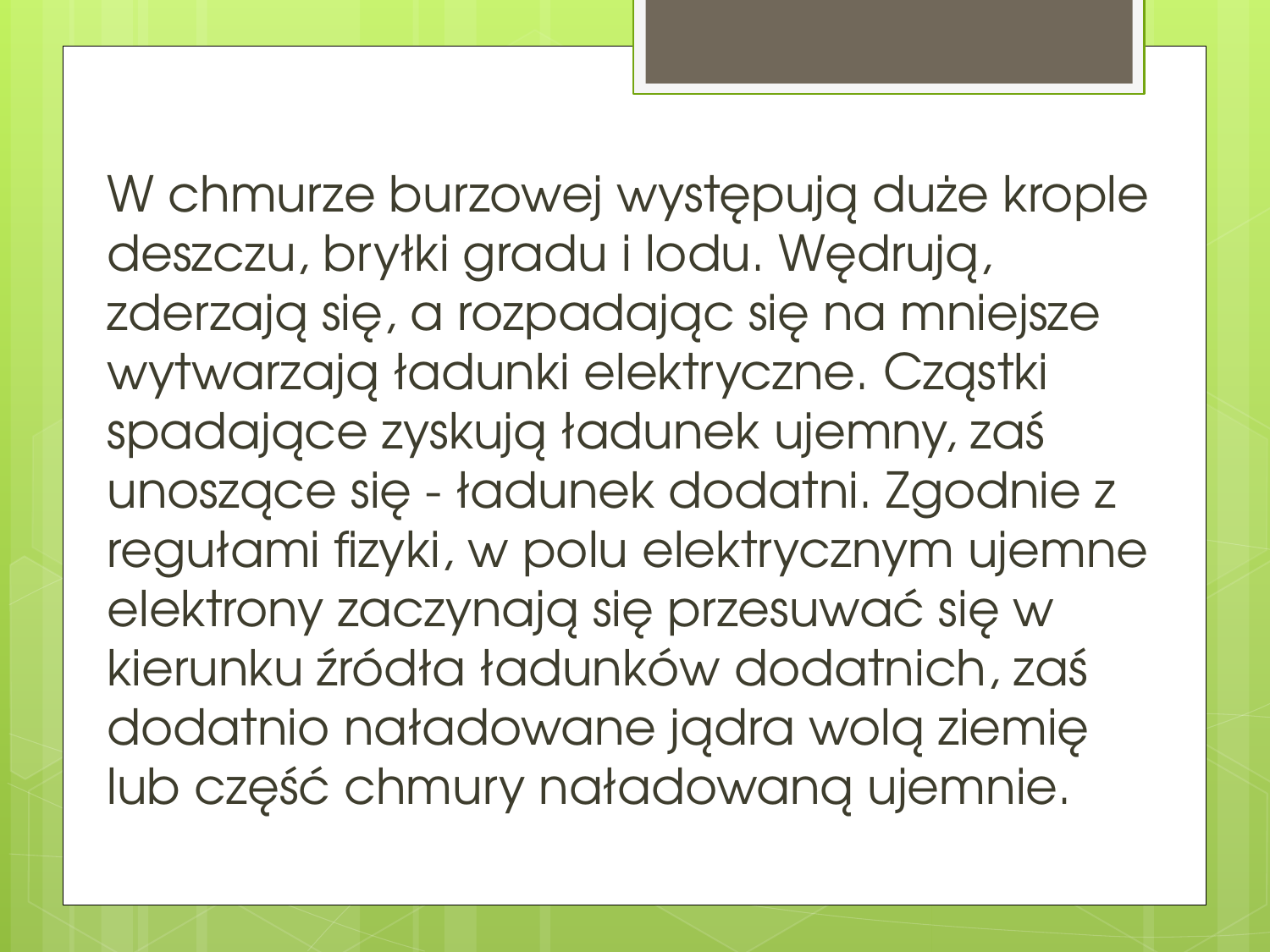

#
W chmurze burzowej występują duże krople deszczu, bryłki gradu i lodu. Wędrują, zderzają się, a rozpadając się na mniejsze wytwarzają ładunki elektryczne. Cząstki spadające zyskują ładunek ujemny, zaś unoszące się - ładunek dodatni. Zgodnie z regułami fizyki, w polu elektrycznym ujemne elektrony zaczynają się przesuwać się w kierunku źródła ładunków dodatnich, zaś dodatnio naładowane jądra wolą ziemię lub część chmury naładowaną ujemnie.